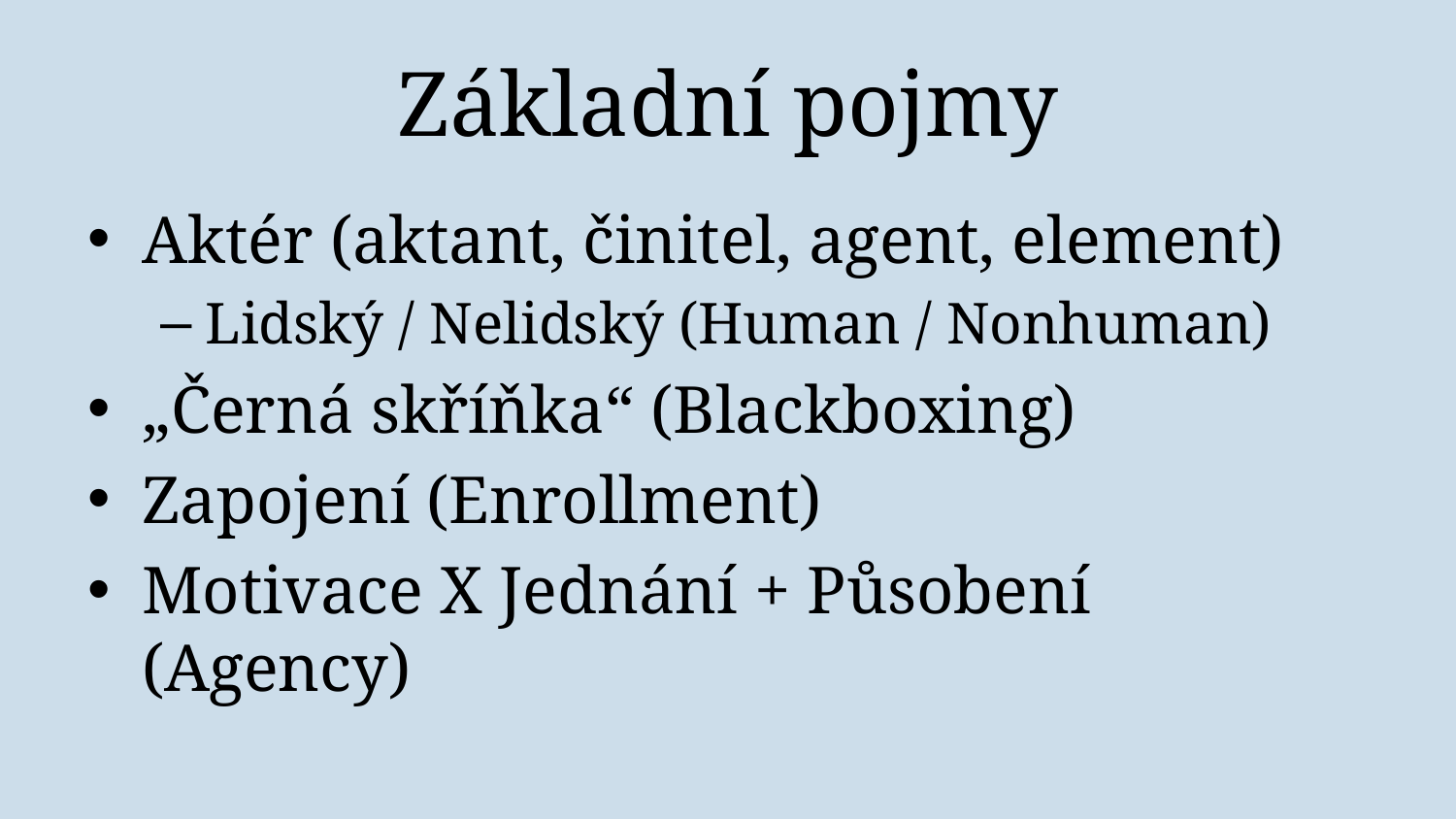

# Základní pojmy
Aktér (aktant, činitel, agent, element)
Lidský / Nelidský (Human / Nonhuman)
„Černá skříňka“ (Blackboxing)
Zapojení (Enrollment)
Motivace X Jednání + Působení (Agency)